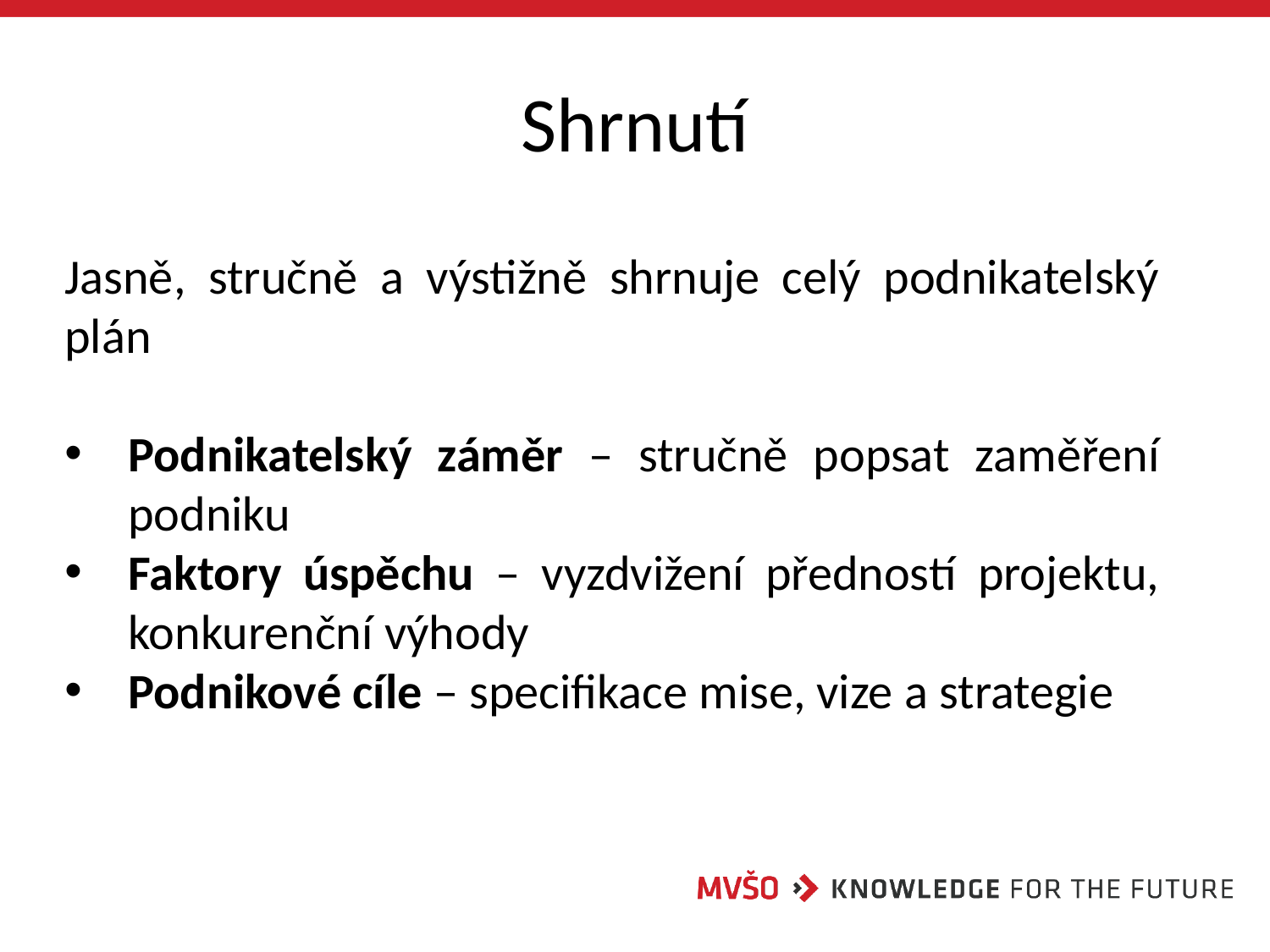

# Shrnutí
Jasně, stručně a výstižně shrnuje celý podnikatelský plán

Podnikatelský záměr – stručně popsat zaměření podniku
Faktory úspěchu – vyzdvižení předností projektu, konkurenční výhody
Podnikové cíle – specifikace mise, vize a strategie